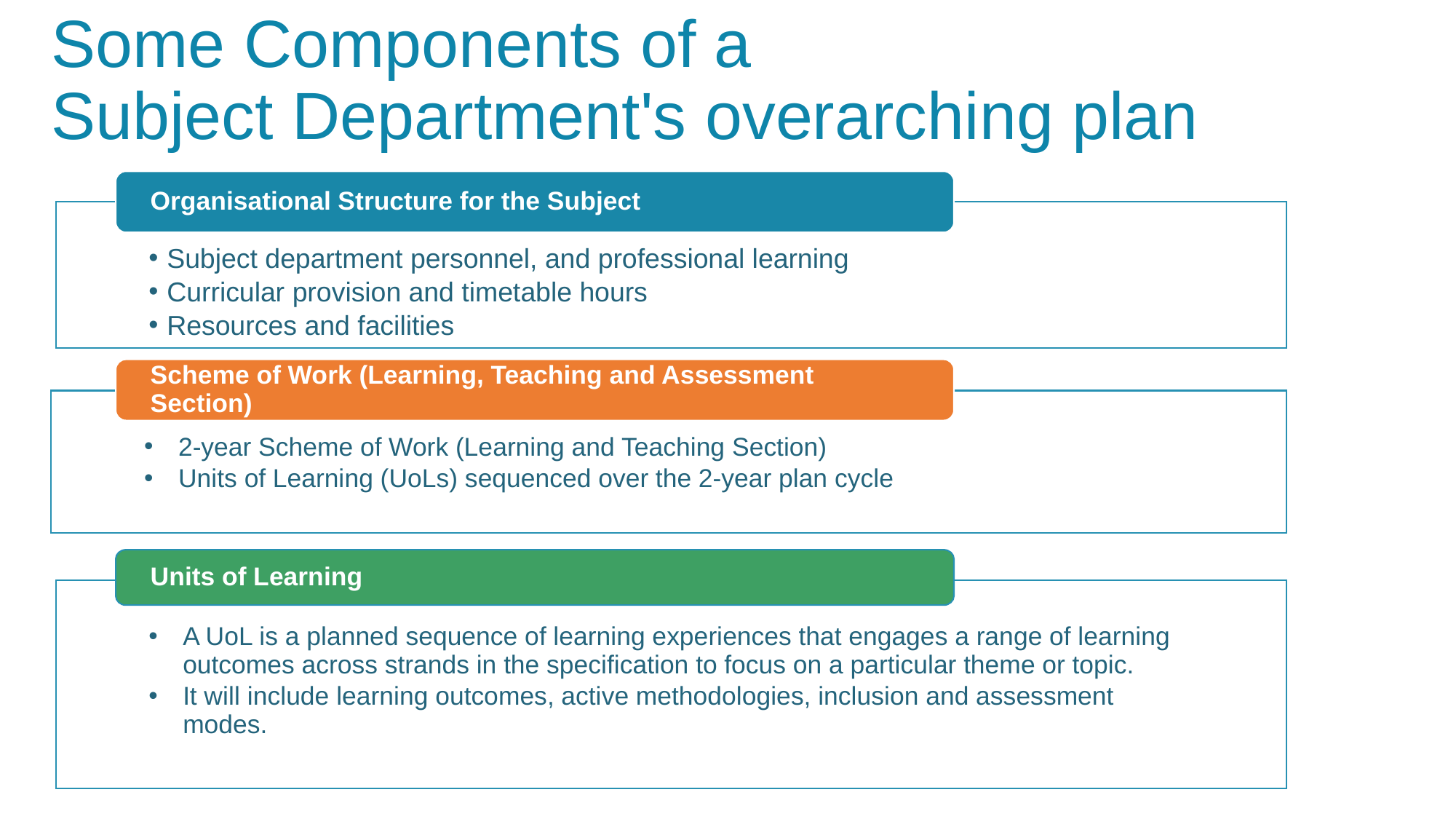

Some Components of a
Subject Department's overarching plan
Organisational Structure for the Subject
Subject department personnel, and professional learning
Curricular provision and timetable hours
Resources and facilities
Scheme of Work (Learning, Teaching and Assessment Section)
2-year Scheme of Work (Learning and Teaching Section)
Units of Learning (UoLs) sequenced over the 2-year plan cycle
Units of Learning
A UoL is a planned sequence of learning experiences that engages a range of learning outcomes across strands in the specification to focus on a particular theme or topic.
It will include learning outcomes, active methodologies, inclusion and assessment modes.